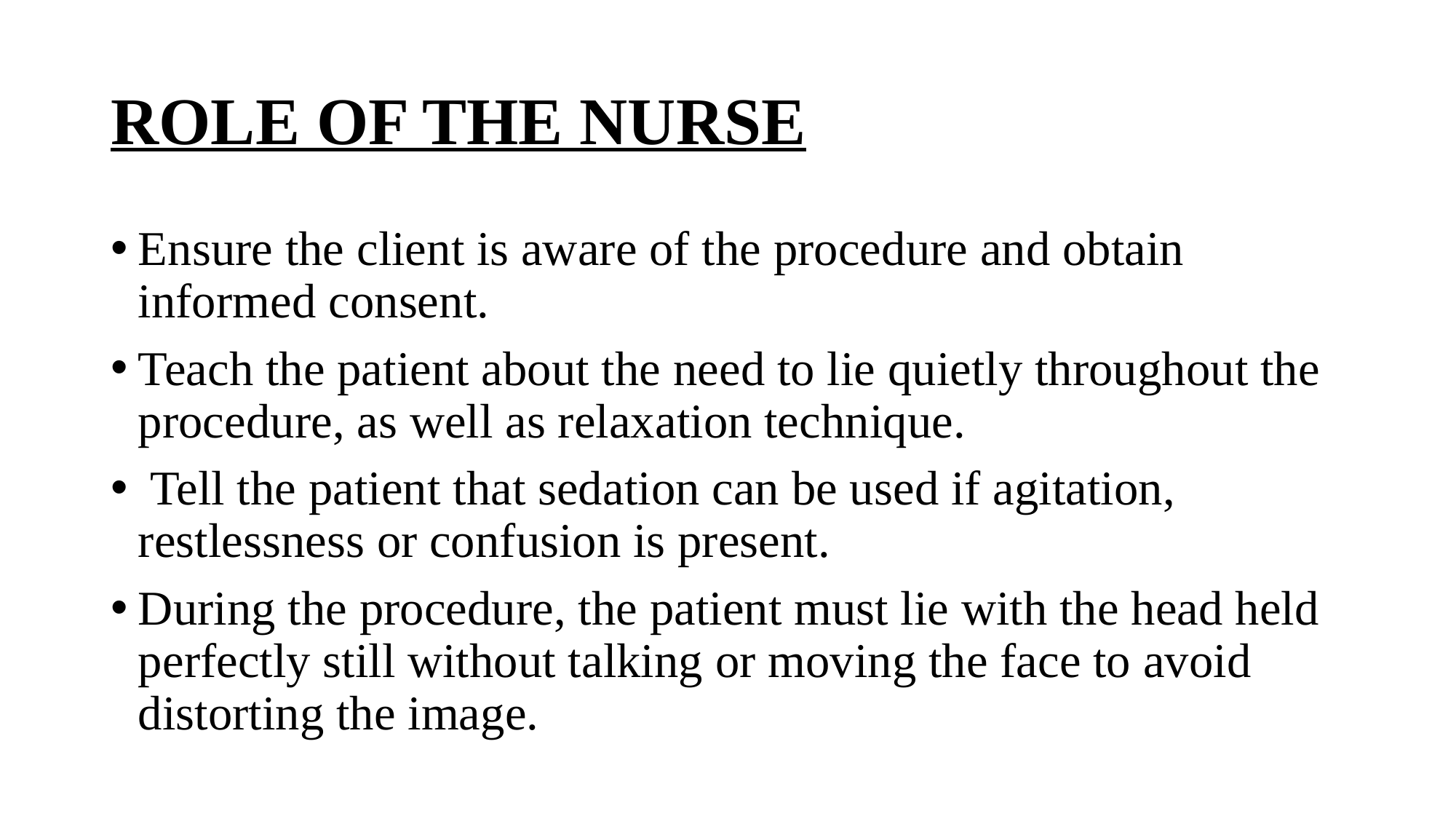

# ROLE OF THE NURSE
Ensure the client is aware of the procedure and obtain informed consent.
Teach the patient about the need to lie quietly throughout the procedure, as well as relaxation technique.
 Tell the patient that sedation can be used if agitation, restlessness or confusion is present.
During the procedure, the patient must lie with the head held perfectly still without talking or moving the face to avoid distorting the image.